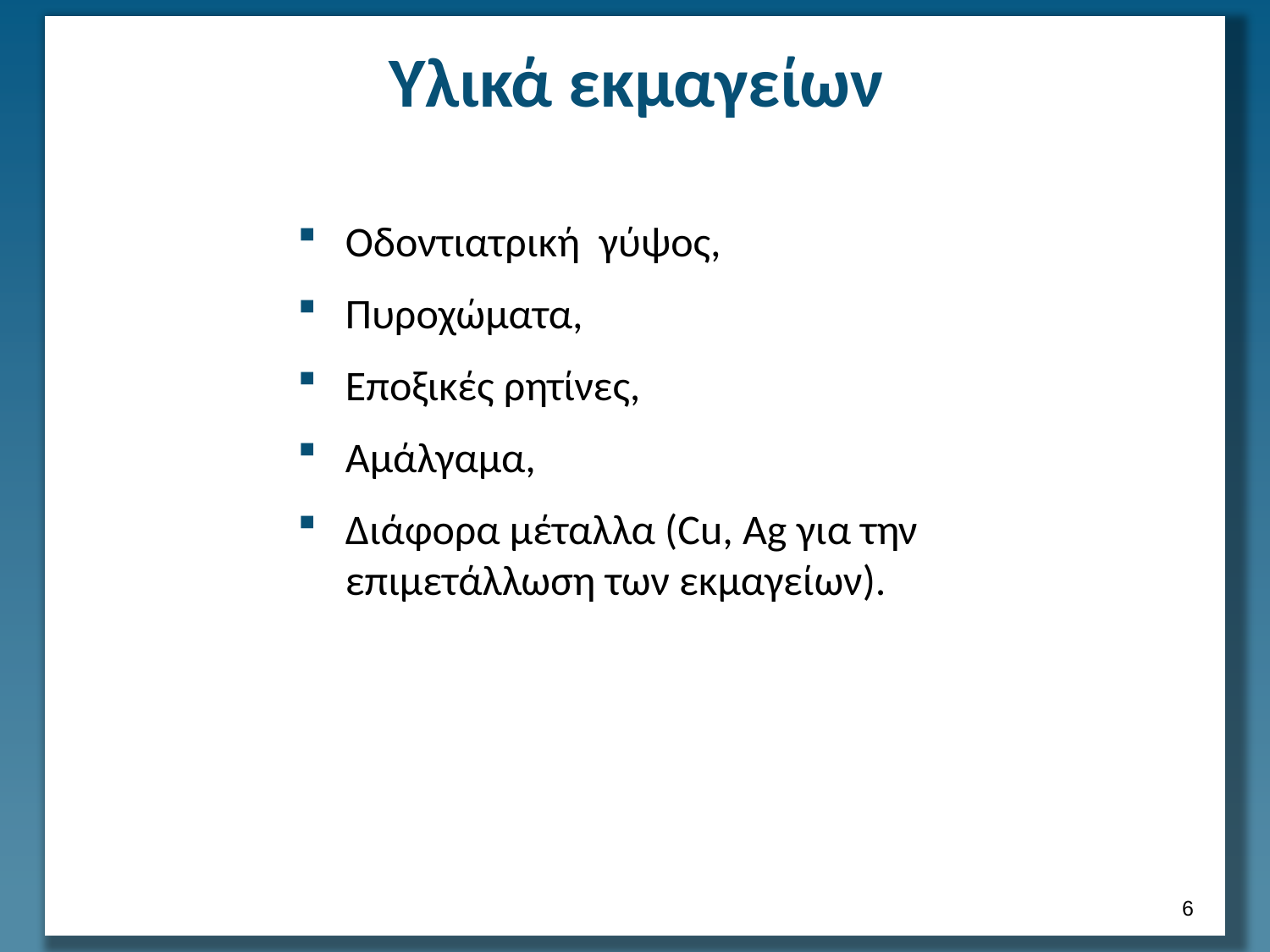

# Υλικά εκμαγείων
Οδοντιατρική  γύψος,
Πυροχώματα,
Εποξικές ρητίνες,
Αμάλγαμα,
Διάφορα μέταλλα (Cu, Ag για την επιμετάλλωση των εκμαγείων).
6